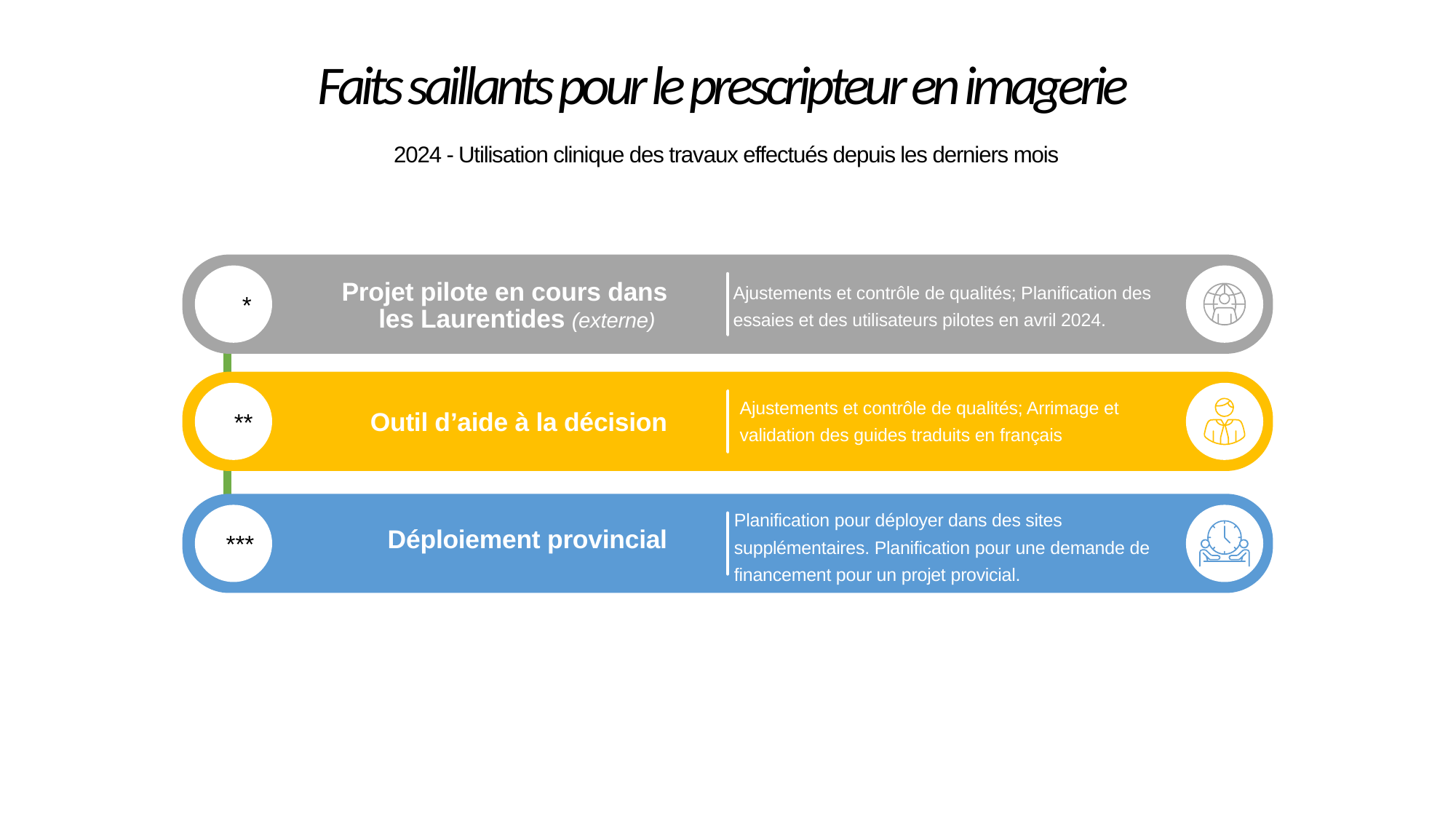

Faits saillants pour le prescripteur en imagerie
2024 - Utilisation clinique des travaux effectués depuis les derniers mois

    *

Ajustements et contrôle de qualités; Planification des essaies et des utilisateurs pilotes en avril 2024.
Projet pilote en cours dans les Laurentides (externe)

   **

Ajustements et contrôle de qualités; Arrimage et validation des guides traduits en français

Outil d’aide à la décision

Planification pour déployer dans des sites supplémentaires. Planification pour une demande de financement pour un projet provicial.
  ***

Déploiement provincial